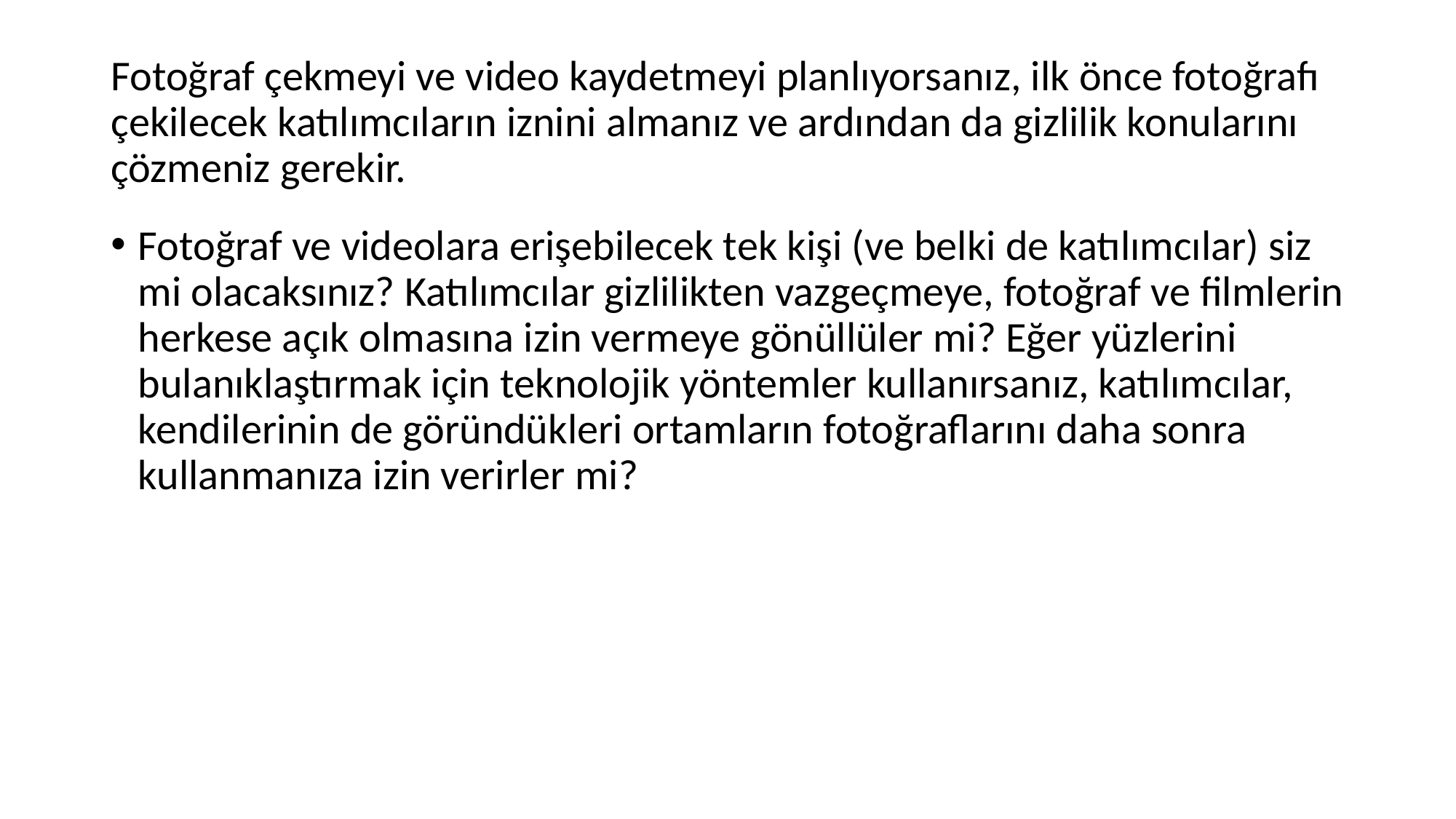

# Fotoğraf çekmeyi ve video kaydetmeyi planlıyorsanız, ilk önce fotoğrafı çekilecek katılımcıların iznini almanız ve ardından da gizlilik konularını çözmeniz gerekir.
Fotoğraf ve videolara erişebilecek tek kişi (ve belki de katılımcılar) siz mi olacaksınız? Katılımcılar gizlilikten vazgeçmeye, fotoğraf ve filmlerin herkese açık olmasına izin vermeye gönüllüler mi? Eğer yüzlerini bulanıklaştırmak için teknolojik yöntemler kullanırsanız, katılımcılar, kendilerinin de göründükleri ortamların fotoğraflarını daha sonra kullanmanıza izin verirler mi?